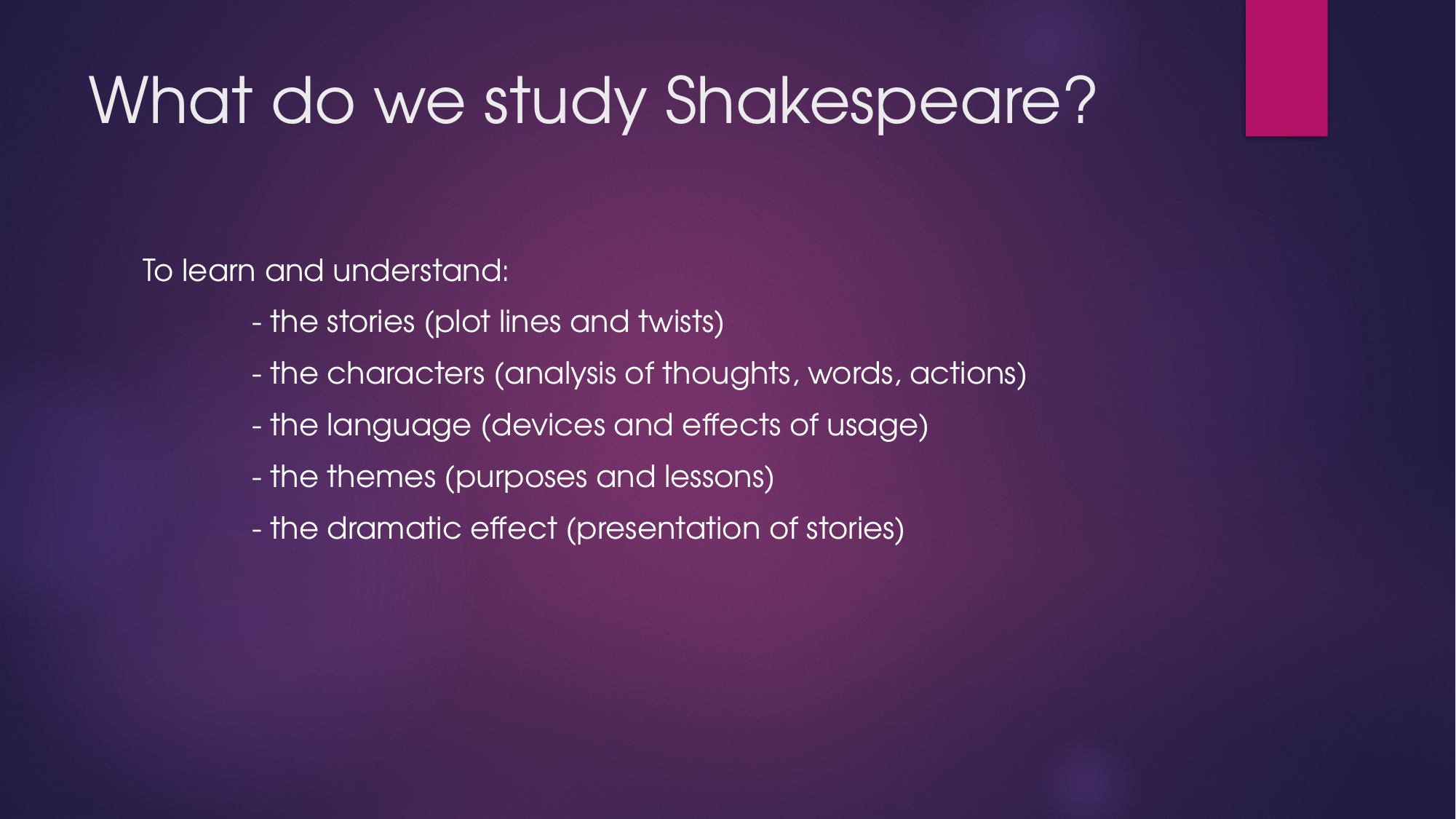

# What do we study Shakespeare?
To learn and understand:
	- the stories (plot lines and twists)
	- the characters (analysis of thoughts, words, actions)
	- the language (devices and effects of usage)
	- the themes (purposes and lessons)
	- the dramatic effect (presentation of stories)